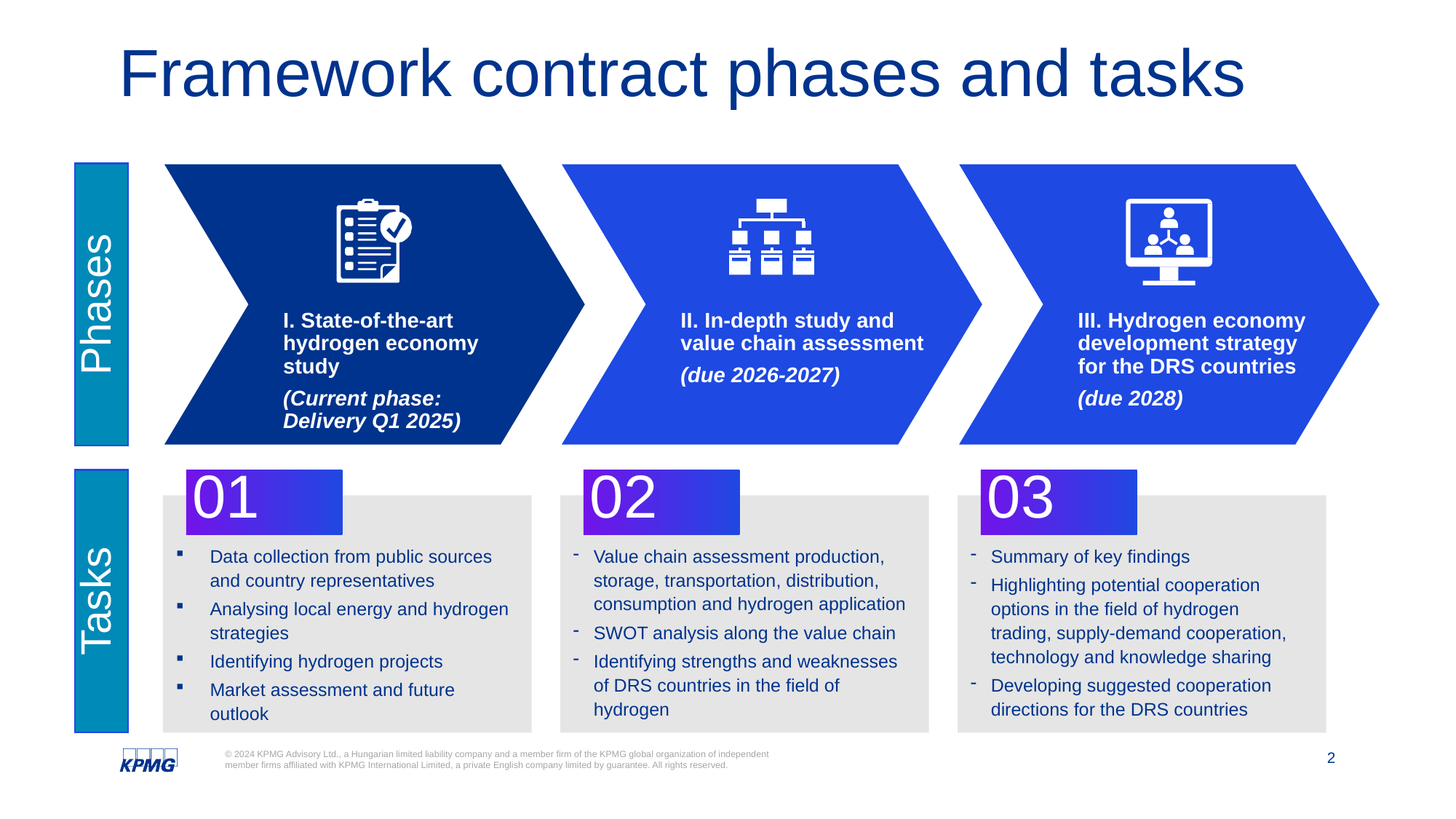

# Framework contract phases and tasks
Phases
II. In-depth study and value chain assessment
(due 2026-2027)
III. Hydrogen economy development strategy
for the DRS countries
(due 2028)
I. State-of-the-art
hydrogen economy
study
(Current phase:
Delivery Q1 2025)

Tasks
01
Data collection from public sources and country representatives
Analysing local energy and hydrogen strategies
Identifying hydrogen projects
Market assessment and future outlook

02
Value chain assessment production, storage, transportation, distribution, consumption and hydrogen application
SWOT analysis along the value chain
Identifying strengths and weaknesses of DRS countries in the field of hydrogen
03
Summary of key findings
Highlighting potential cooperation options in the field of hydrogen trading, supply-demand cooperation, technology and knowledge sharing
Developing suggested cooperation directions for the DRS countries